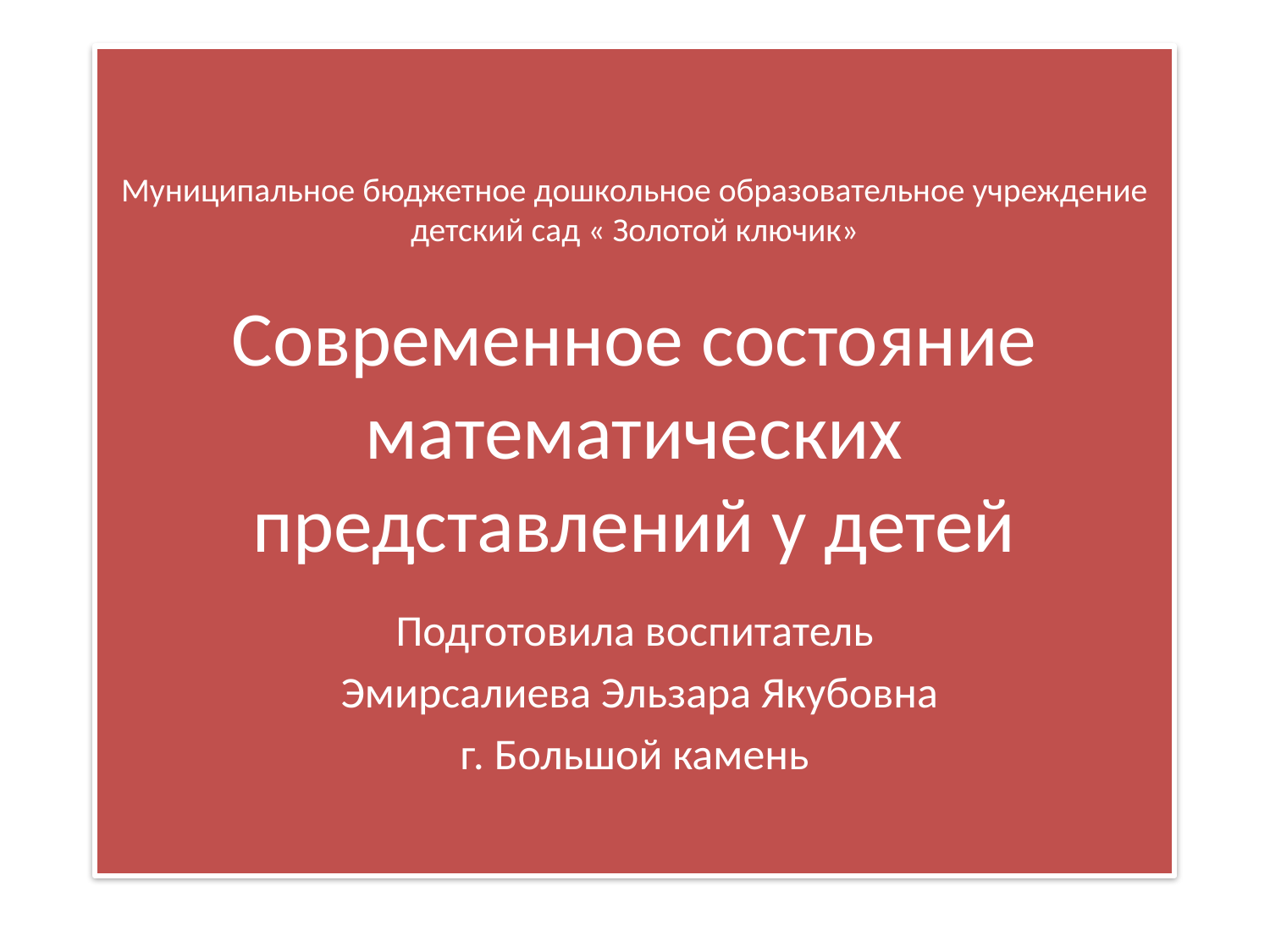

# Муниципальное бюджетное дошкольное образовательное учреждение детский сад « Золотой ключик» Современное состояние математических представлений у детей
Подготовила воспитатель
 Эмирсалиева Эльзара Якубовна
г. Большой камень